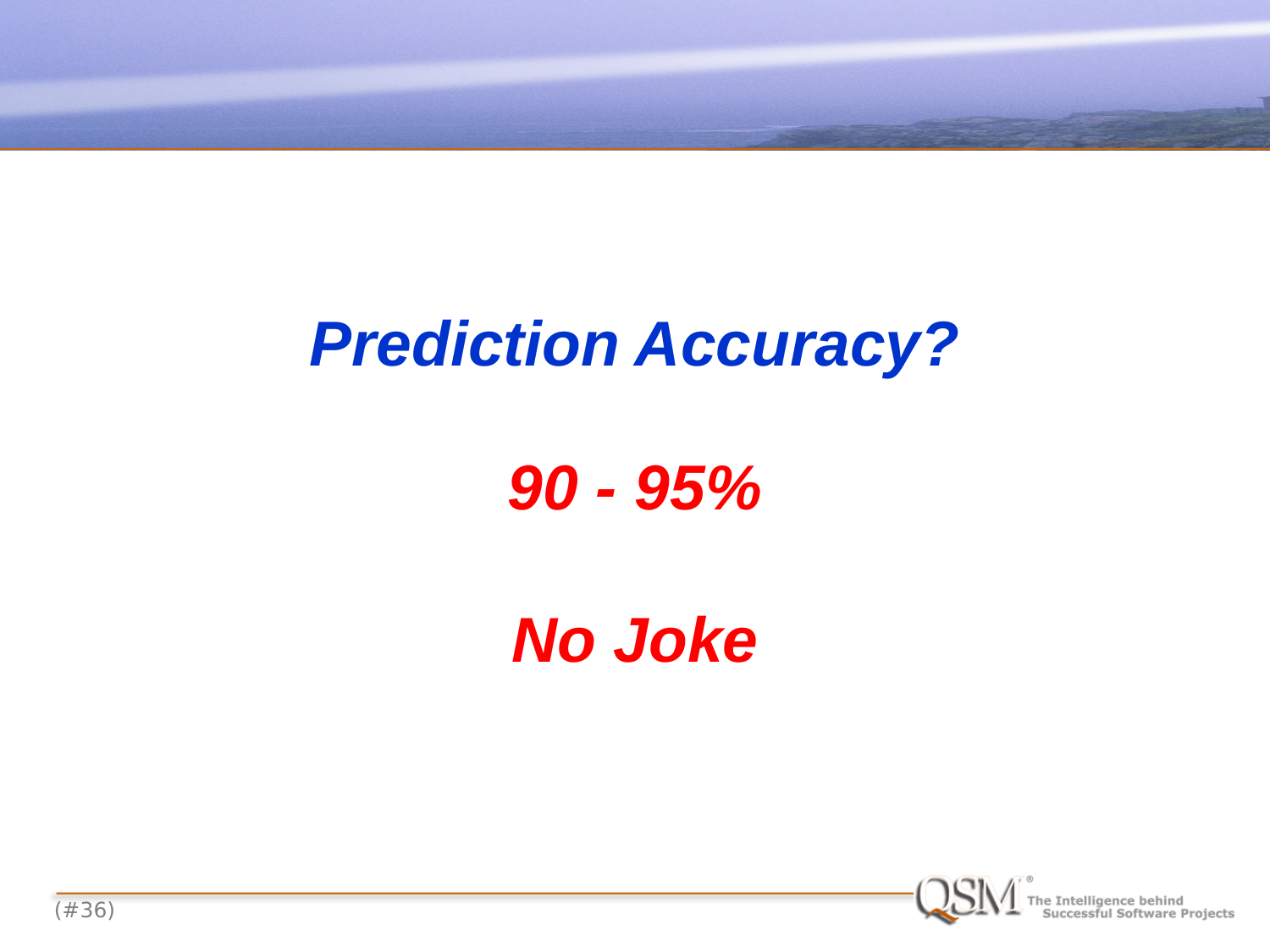

Prediction Accuracy?
90 - 95%
No Joke